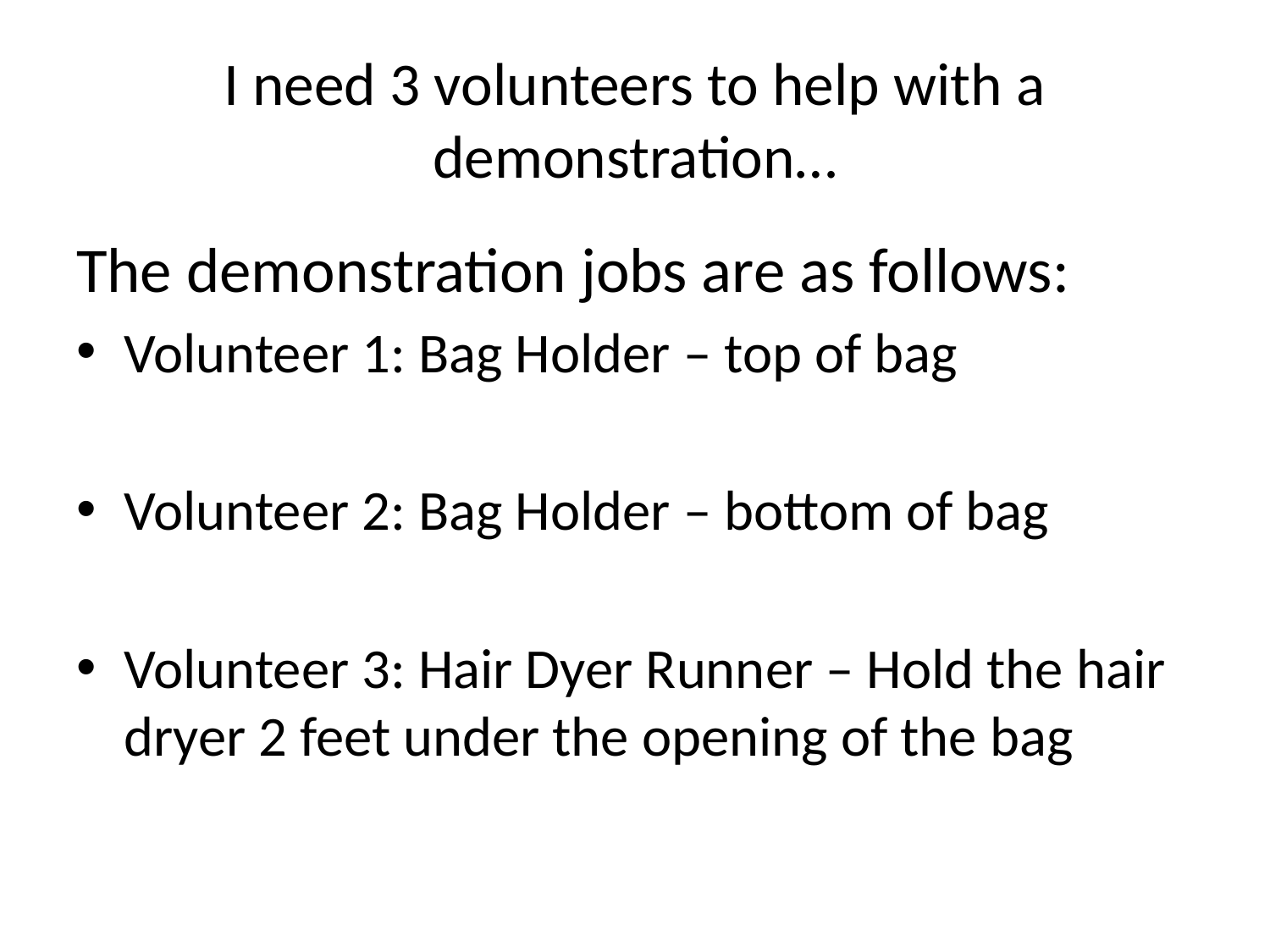

# I need 3 volunteers to help with a demonstration…
The demonstration jobs are as follows:
Volunteer 1: Bag Holder – top of bag

Volunteer 2: Bag Holder – bottom of bag

Volunteer 3: Hair Dyer Runner – Hold the hair dryer 2 feet under the opening of the bag